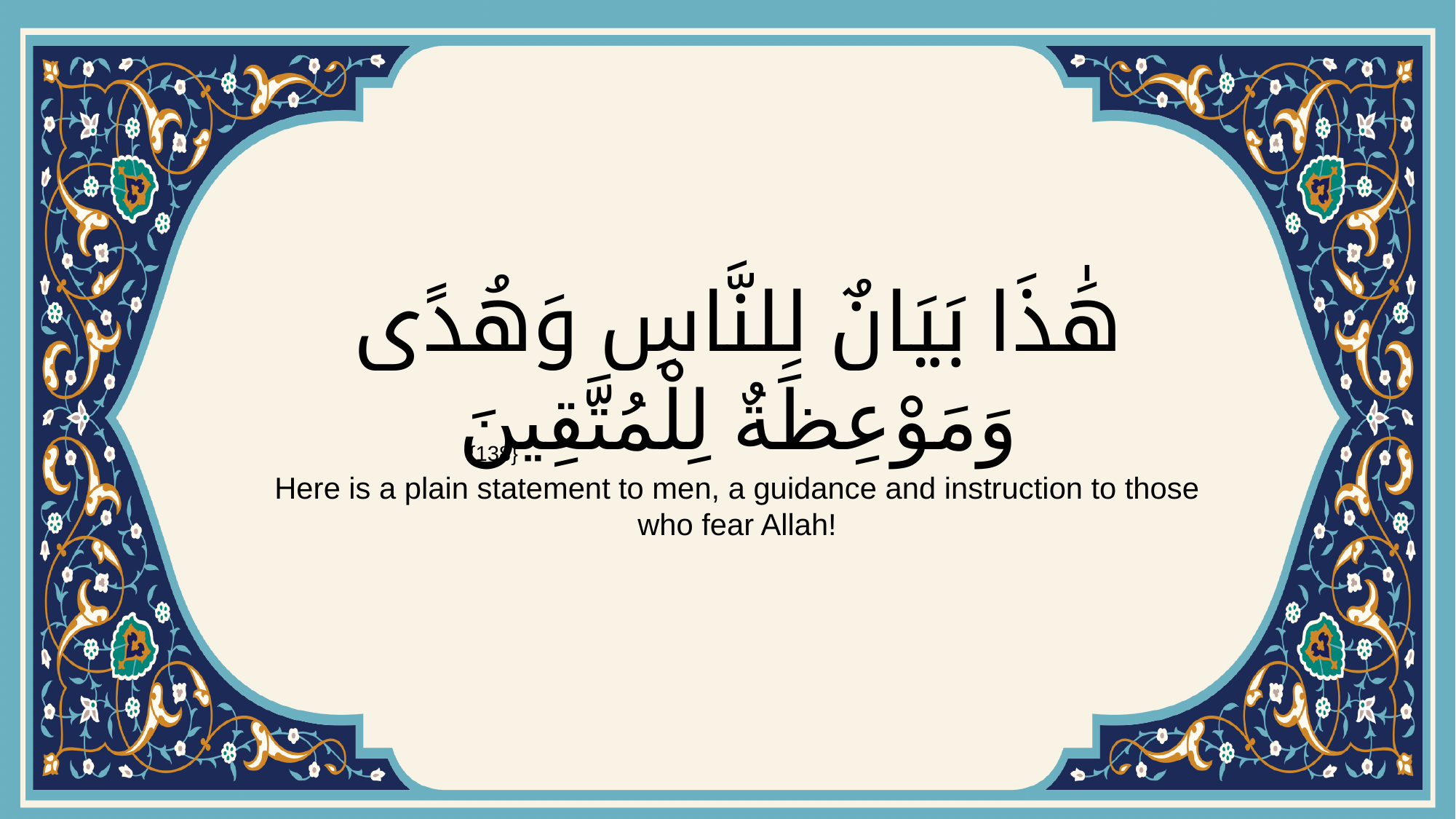

# هَٰذَا بَيَانٌ لِلنَّاسِ وَهُدًى وَمَوْعِظَةٌ لِلْمُتَّقِينَ
{138}
Here is a plain statement to men, a guidance and instruction to those who fear Allah!